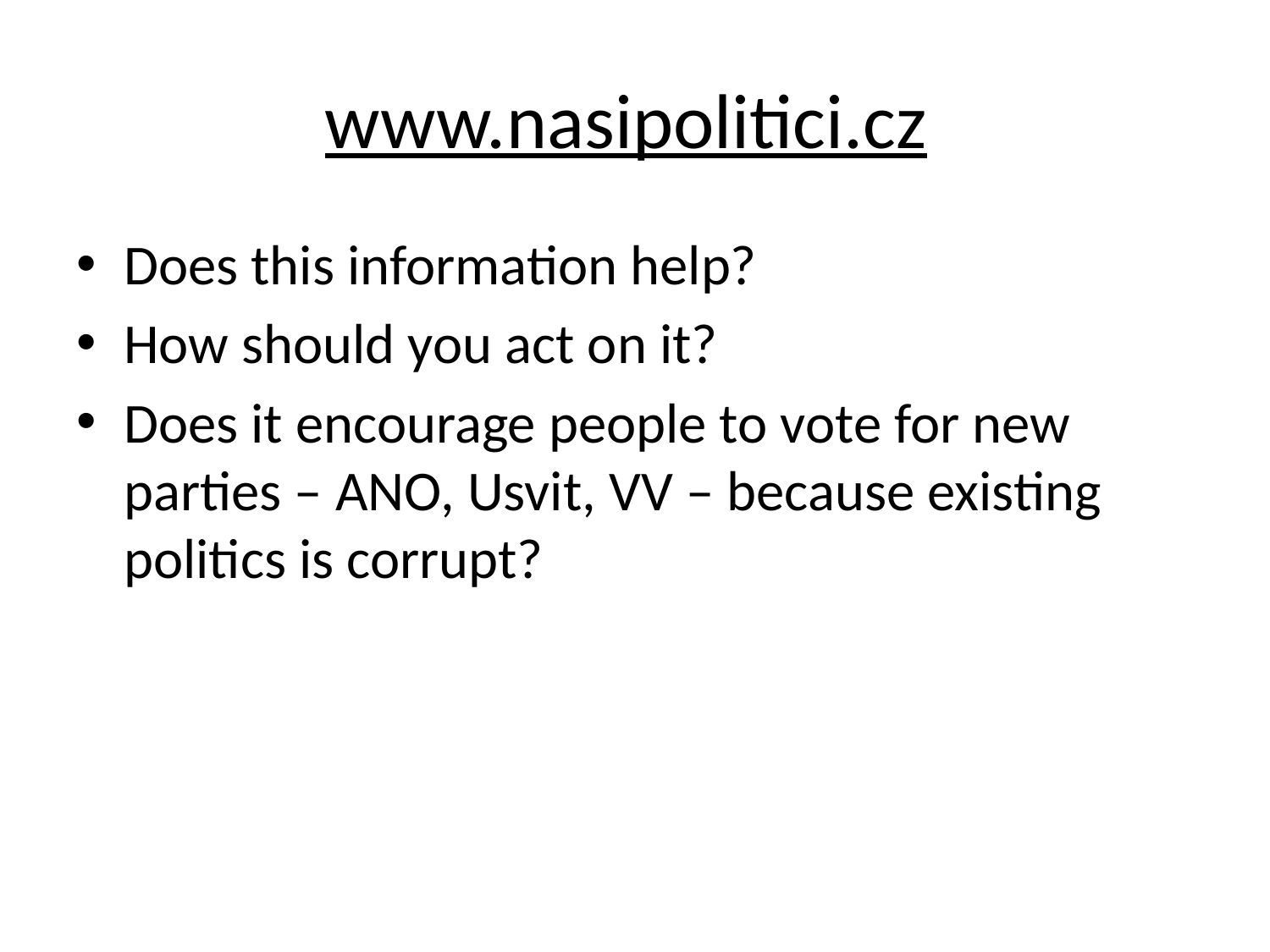

# www.nasipolitici.cz
Does this information help?
How should you act on it?
Does it encourage people to vote for new parties – ANO, Usvit, VV – because existing politics is corrupt?